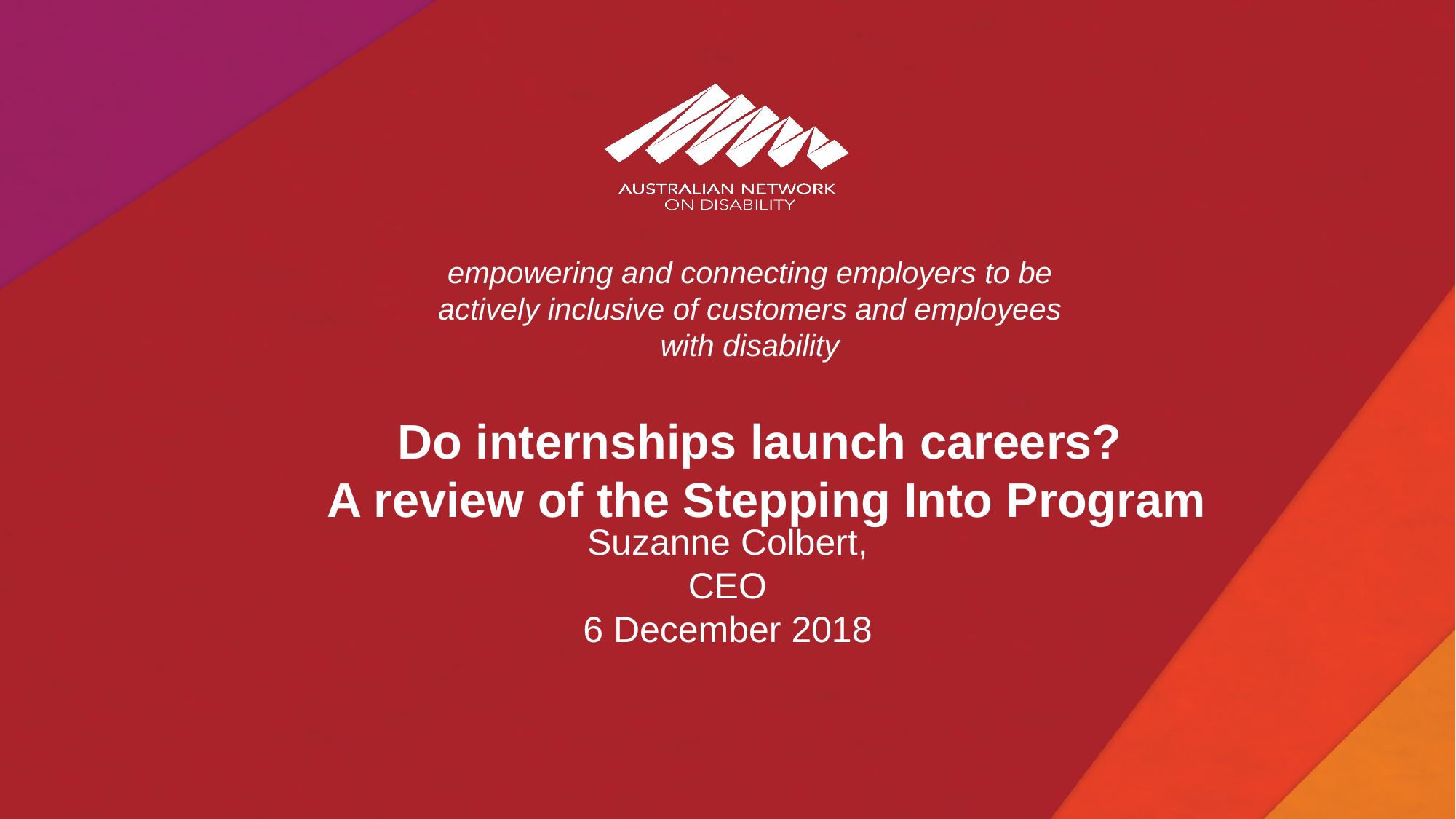

empowering and connecting employers to be actively inclusive of customers and employees with disability
# Do internships launch careers? A review of the Stepping Into Program
Suzanne Colbert, CEO
6 December 2018